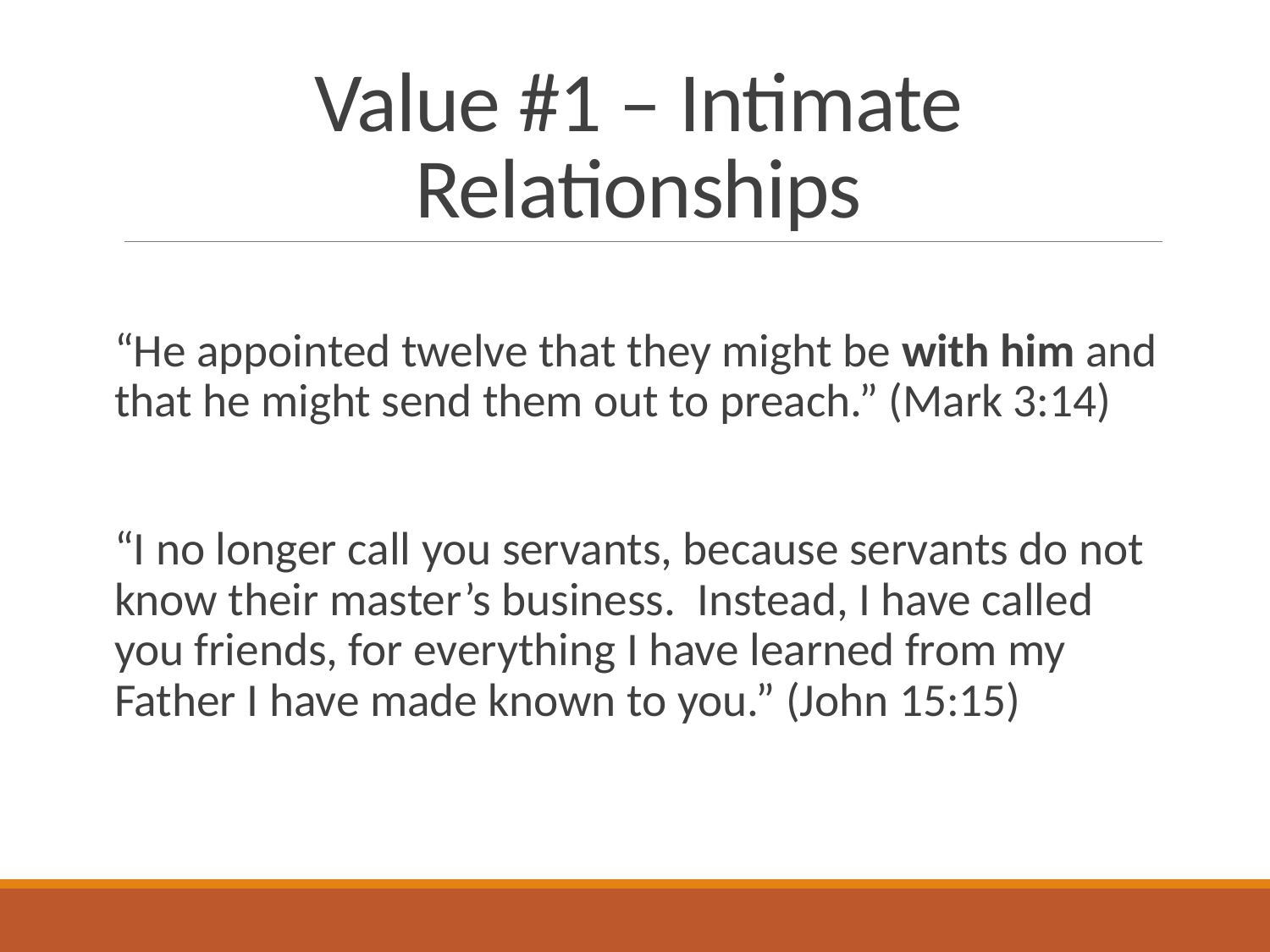

# Value #1 – Intimate Relationships

“He appointed twelve that they might be with him and that he might send them out to preach.” (Mark 3:14)

“I no longer call you servants, because servants do not know their master’s business.  Instead, I have called you friends, for everything I have learned from my Father I have made known to you.” (John 15:15)